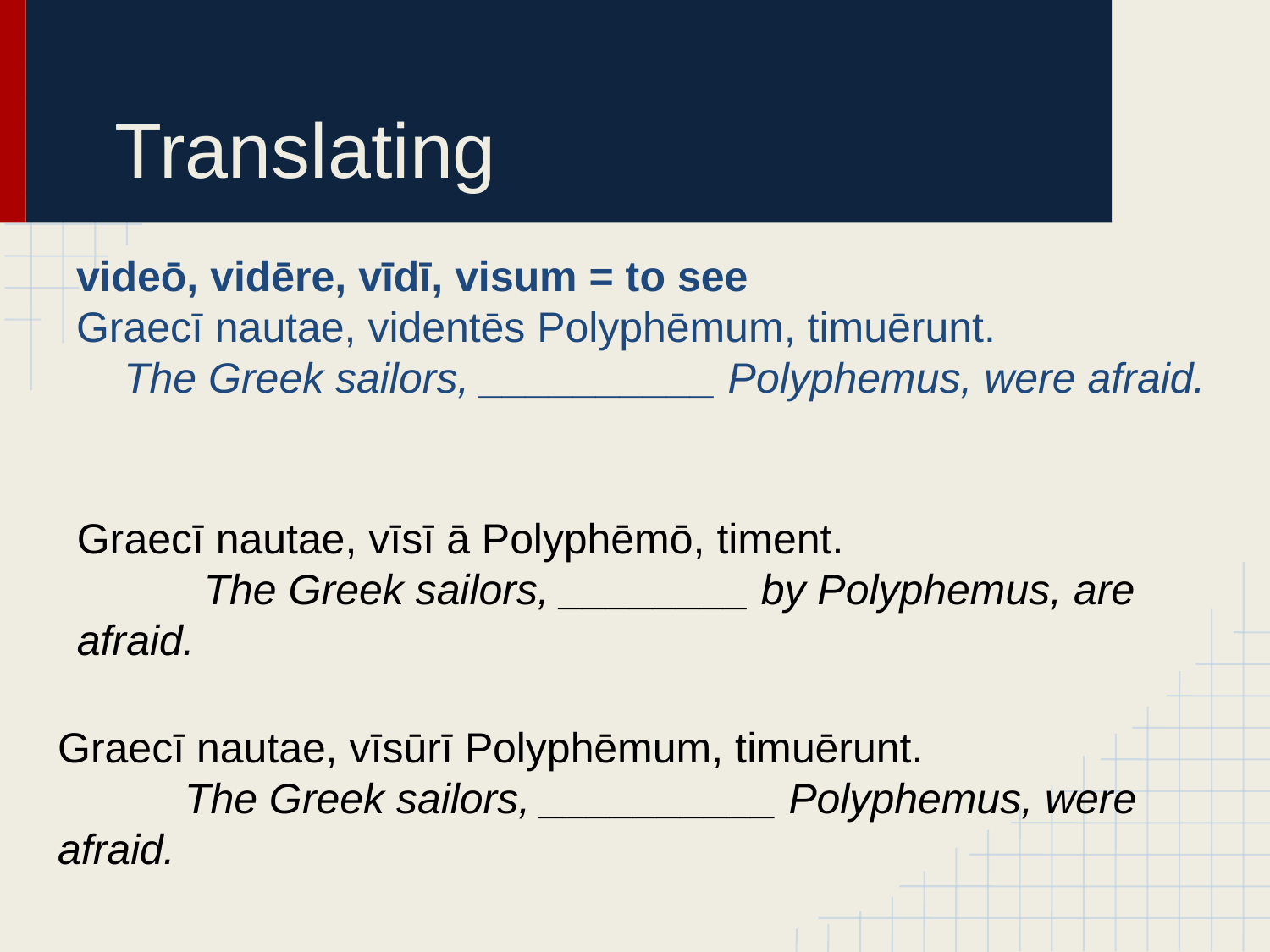

# Translating
videō, vidēre, vīdī, visum = to see
Graecī nautae, videntēs Polyphēmum, timuērunt.
	The Greek sailors, __________ Polyphemus, were afraid.
Graecī nautae, vīsī ā Polyphēmō, timent.
	The Greek sailors, ________ by Polyphemus, are afraid.
Graecī nautae, vīsūrī Polyphēmum, timuērunt.
	The Greek sailors, __________ Polyphemus, were afraid.